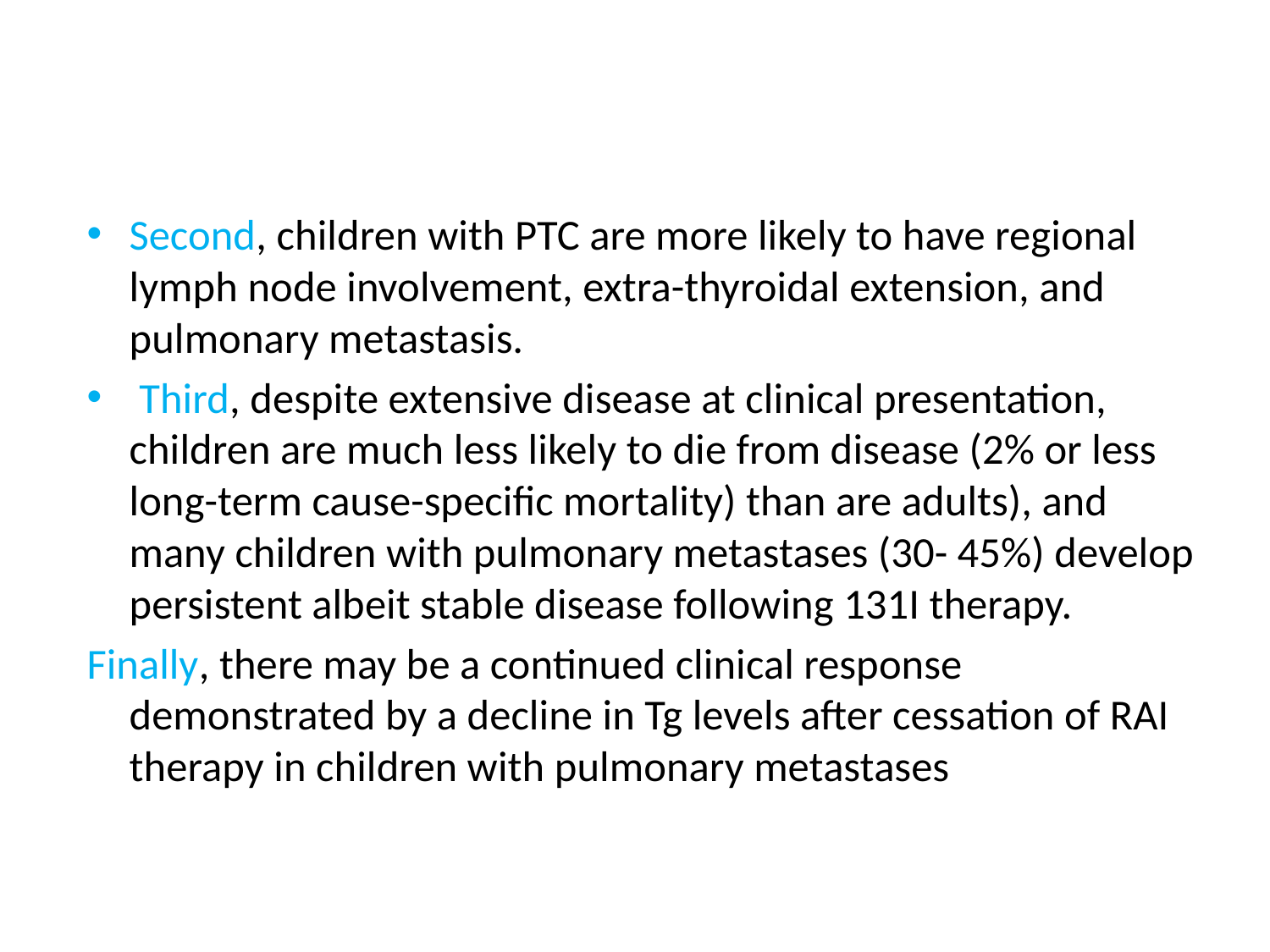

#
Second, children with PTC are more likely to have regional lymph node involvement, extra-thyroidal extension, and pulmonary metastasis.
 Third, despite extensive disease at clinical presentation, children are much less likely to die from disease (2% or less long-term cause-specific mortality) than are adults), and many children with pulmonary metastases (30- 45%) develop persistent albeit stable disease following 131I therapy.
Finally, there may be a continued clinical response demonstrated by a decline in Tg levels after cessation of RAI therapy in children with pulmonary metastases